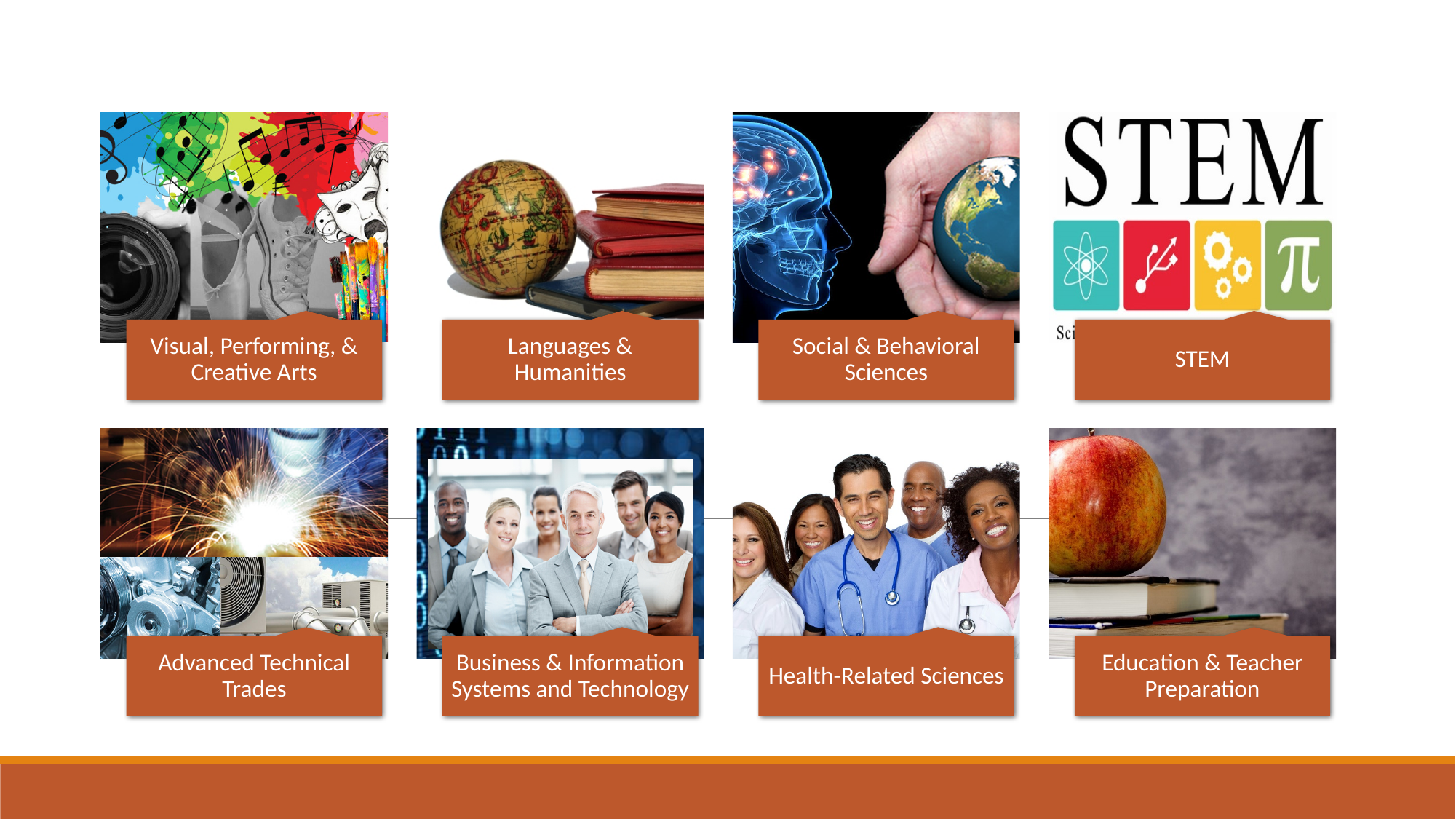

Visual, Performing, & Creative Arts
Languages & Humanities
Social & Behavioral Sciences
STEM
Advanced Technical Trades
Business & Information Systems and Technology
Health-Related Sciences
Education & Teacher Preparation